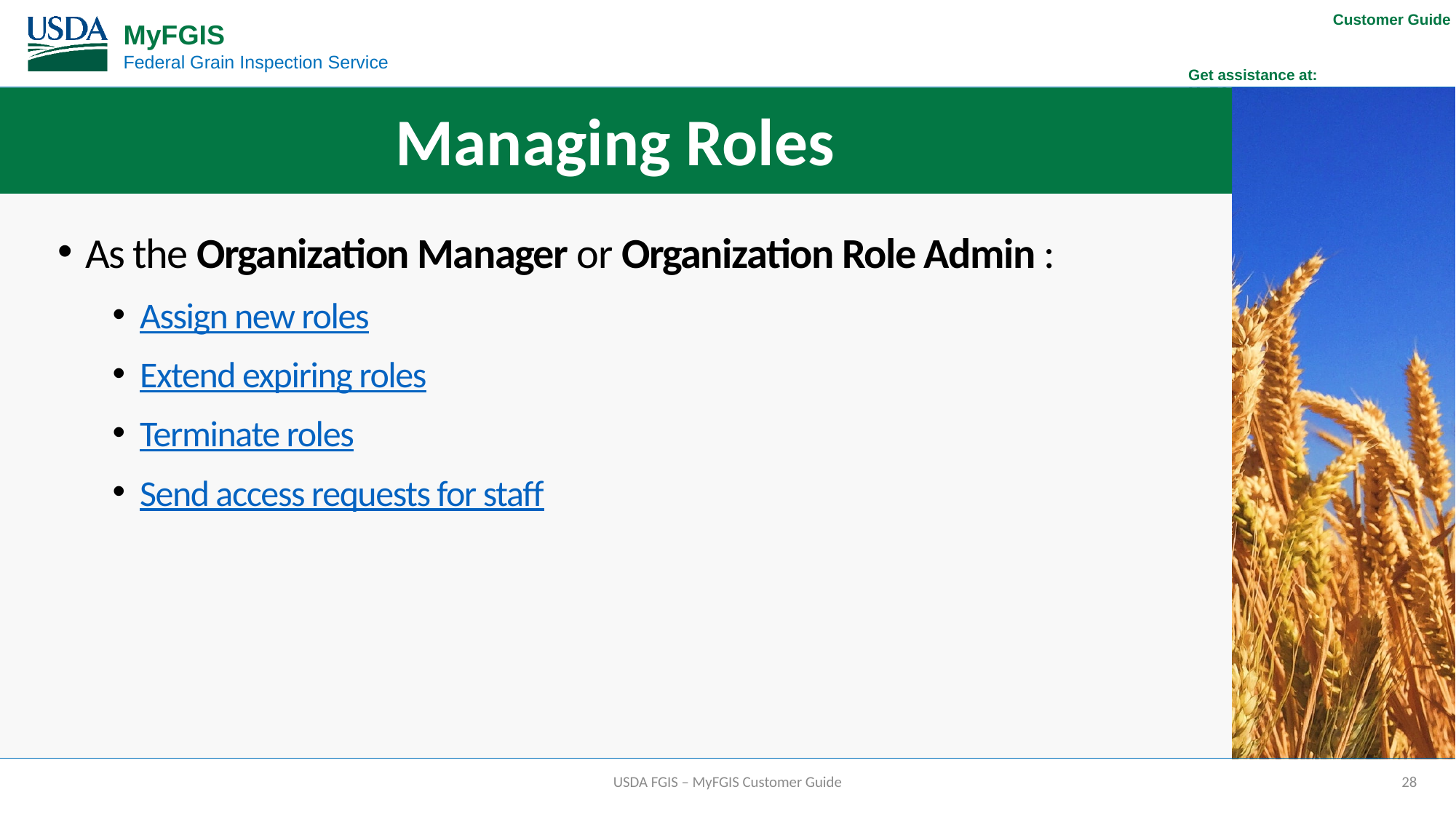

# Managing Roles
As the Organization Manager or Organization Role Admin :
Assign new roles
Extend expiring roles
Terminate roles
Send access requests for staff
USDA FGIS – MyFGIS Customer Guide
28